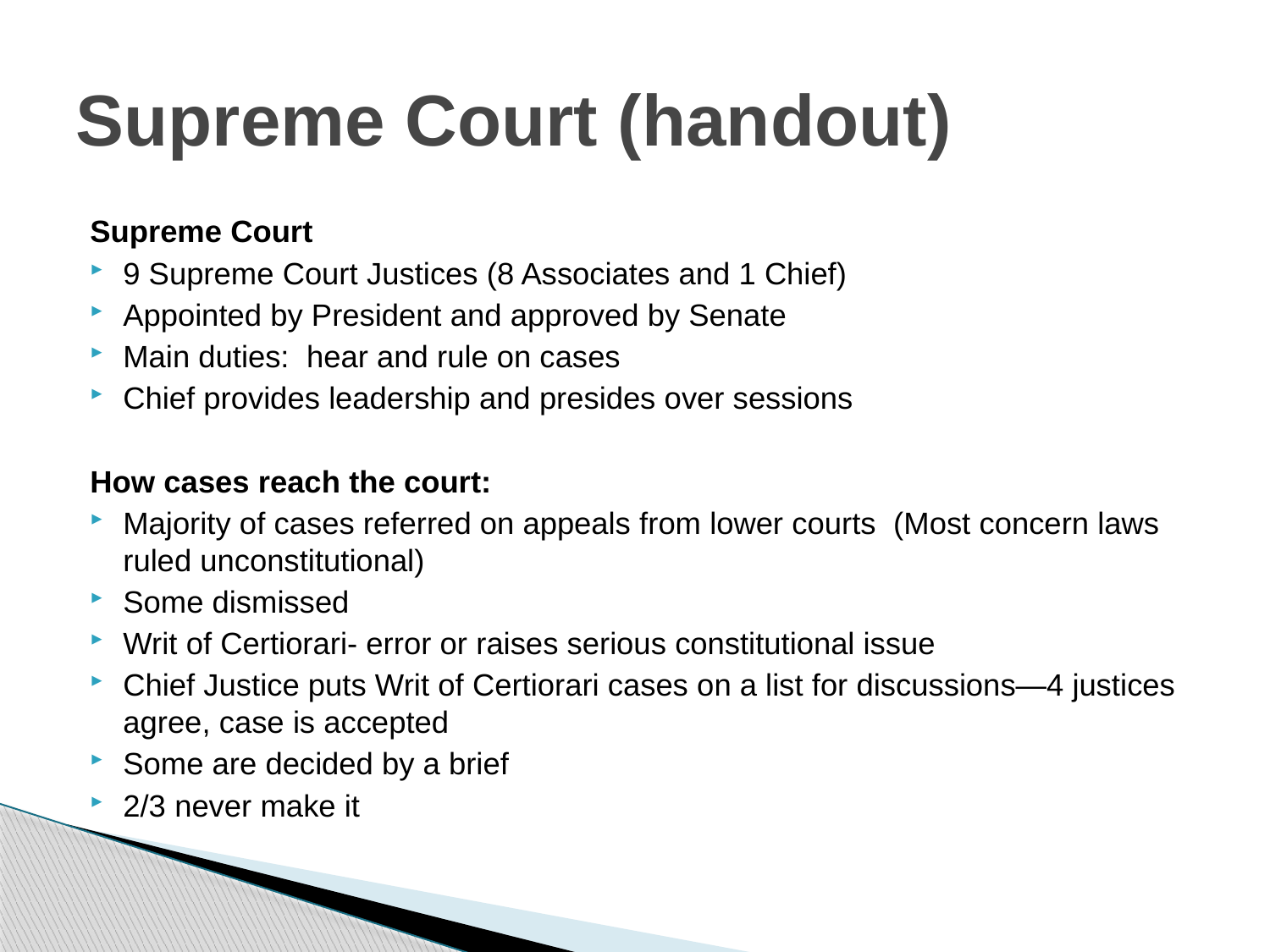

# Supreme Court (handout)
Supreme Court
9 Supreme Court Justices (8 Associates and 1 Chief)
Appointed by President and approved by Senate
Main duties:  hear and rule on cases
Chief provides leadership and presides over sessions

How cases reach the court:
Majority of cases referred on appeals from lower courts  (Most concern laws ruled unconstitutional)
Some dismissed
Writ of Certiorari- error or raises serious constitutional issue
Chief Justice puts Writ of Certiorari cases on a list for discussions—4 justices agree, case is accepted
Some are decided by a brief
2/3 never make it